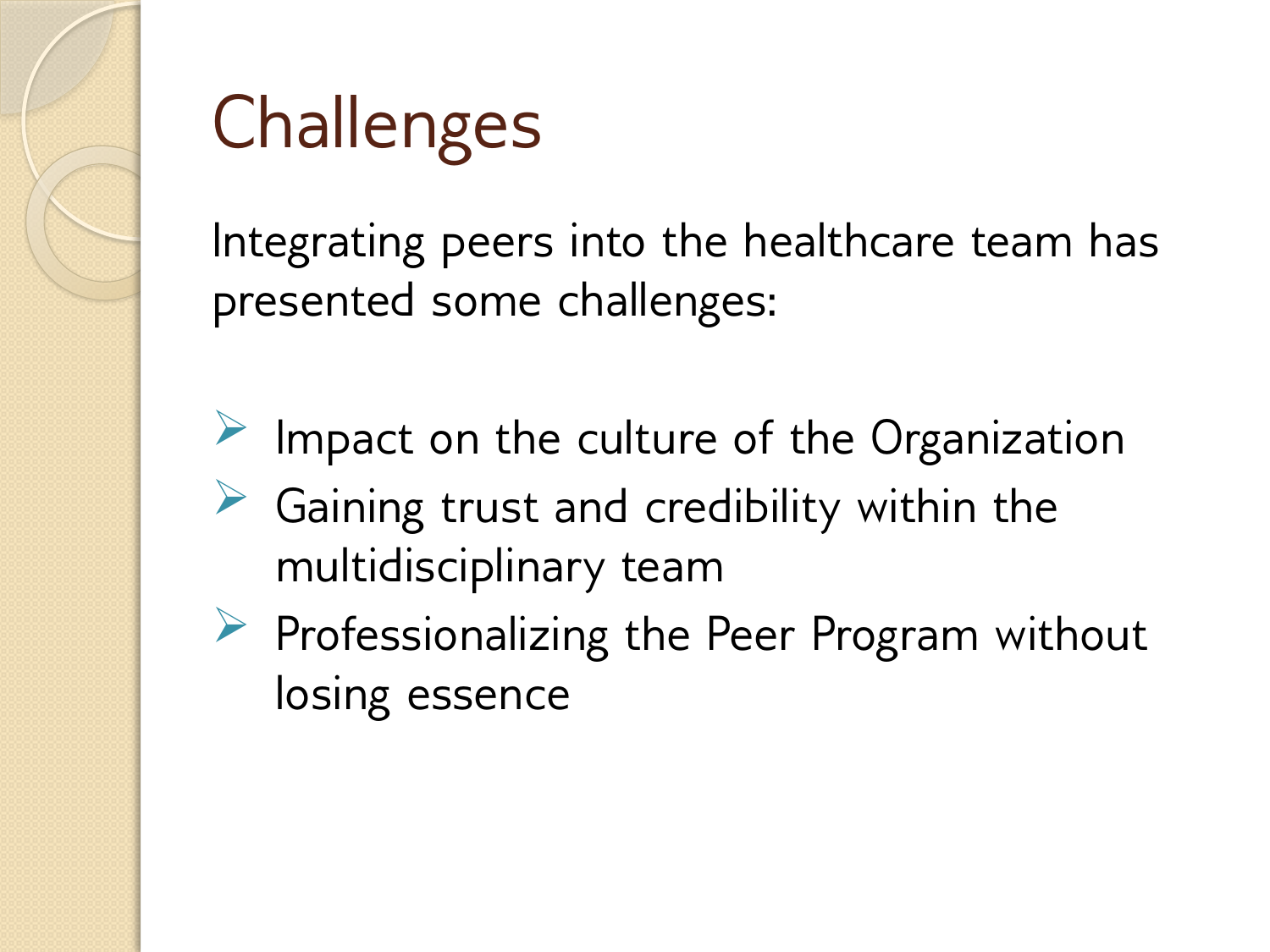

# Challenges
Integrating peers into the healthcare team has presented some challenges:

Impact on the culture of the Organization
Gaining trust and credibility within the multidisciplinary team
Professionalizing the Peer Program without losing essence